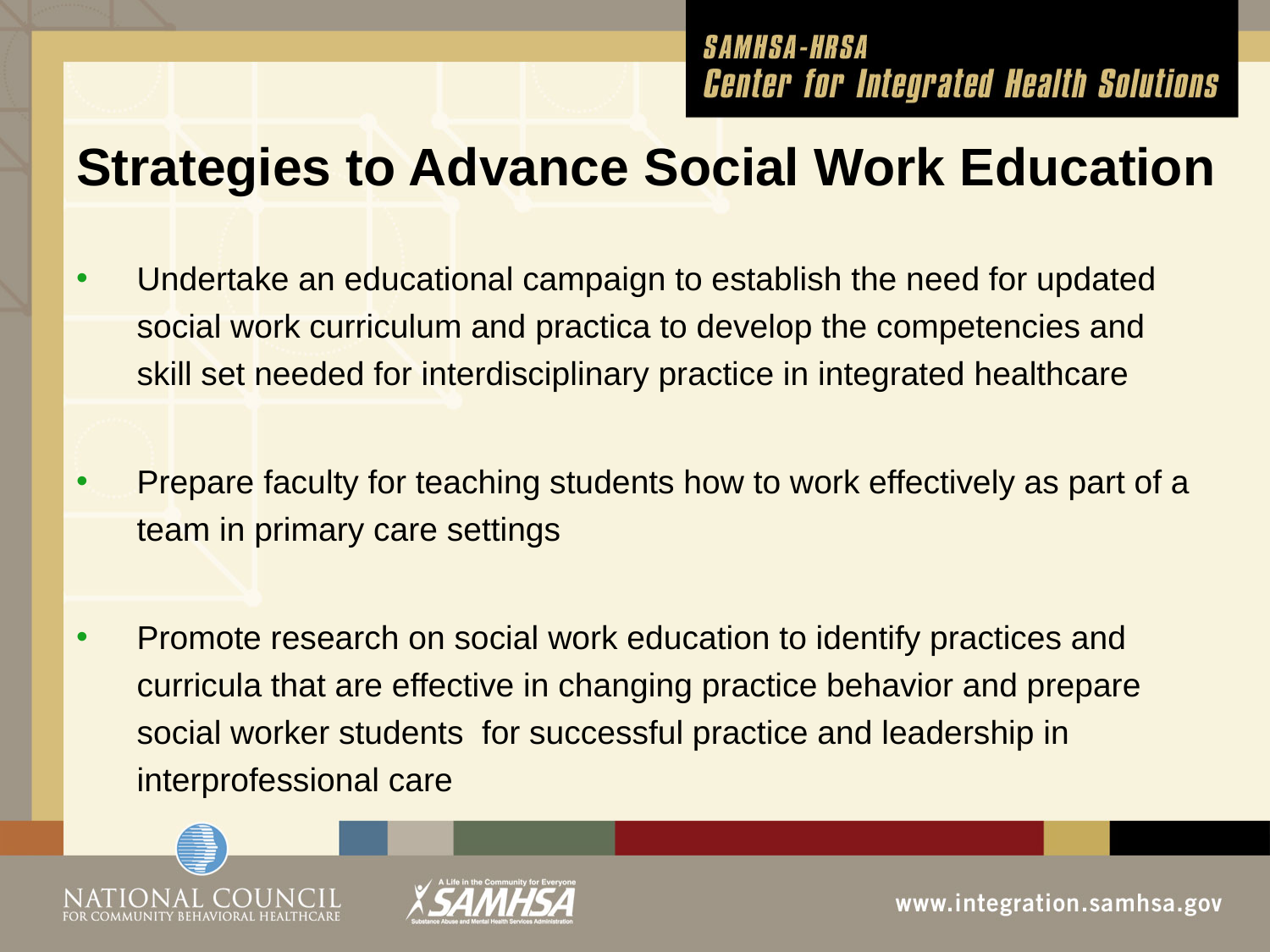

# Strategies to Advance Social Work Education
Undertake an educational campaign to establish the need for updated social work curriculum and practica to develop the competencies and skill set needed for interdisciplinary practice in integrated healthcare

Prepare faculty for teaching students how to work effectively as part of a team in primary care settings

Promote research on social work education to identify practices and curricula that are effective in changing practice behavior and prepare  social worker students  for successful practice and leadership in  interprofessional care